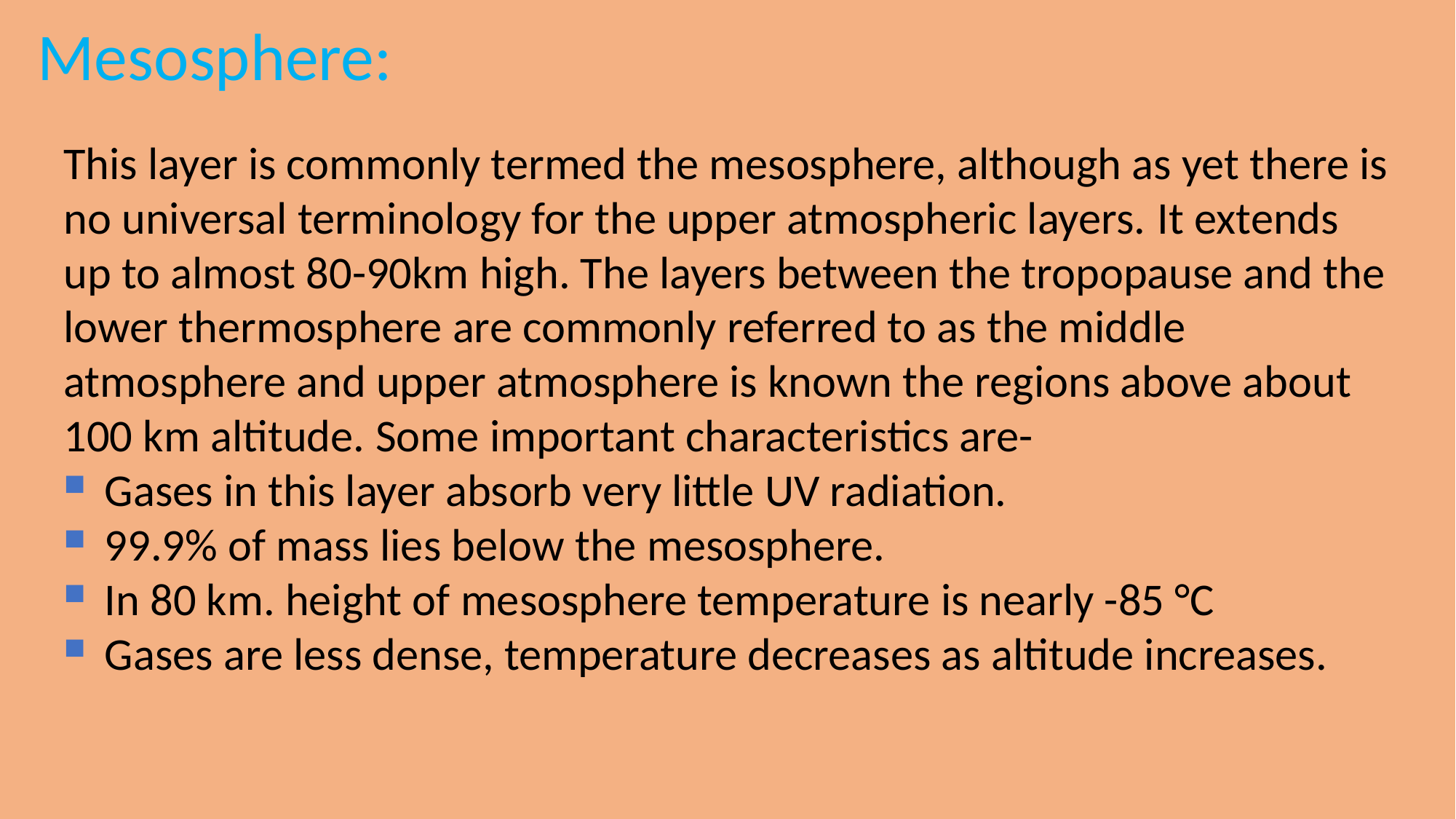

# Mesosphere:
This layer is commonly termed the mesosphere, although as yet there is no universal terminology for the upper atmospheric layers. It extends up to almost 80-90km high. The layers between the tropopause and the lower thermosphere are commonly referred to as the middle atmosphere and upper atmosphere is known the regions above about 100 km altitude. Some important characteristics are-
Gases in this layer absorb very little UV radiation.
99.9% of mass lies below the mesosphere.
In 80 km. height of mesosphere temperature is nearly -85 °C
Gases are less dense, temperature decreases as altitude increases.